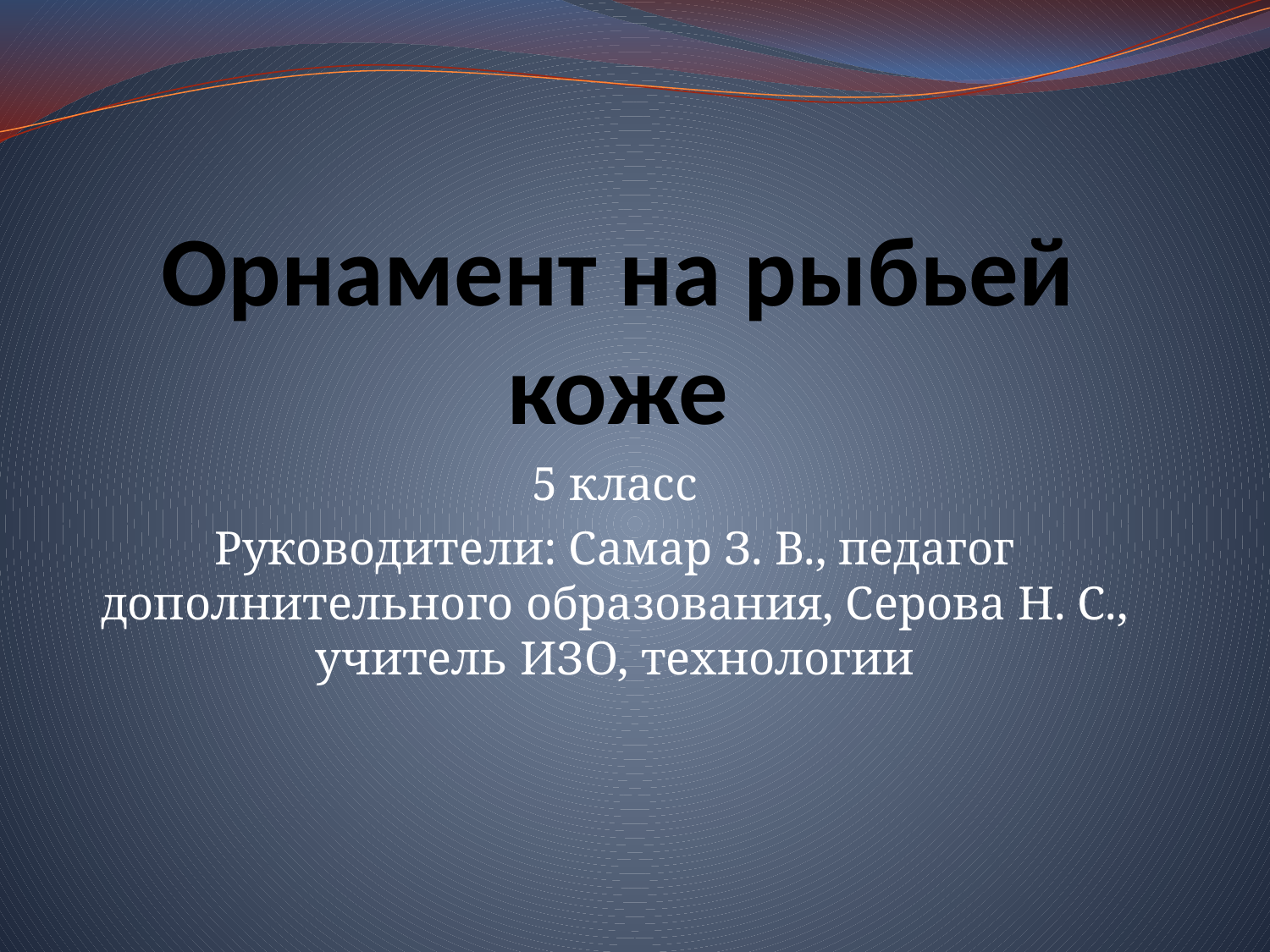

# Орнамент на рыбьей коже
5 класс
Руководители: Самар З. В., педагог дополнительного образования, Серова Н. С., учитель ИЗО, технологии